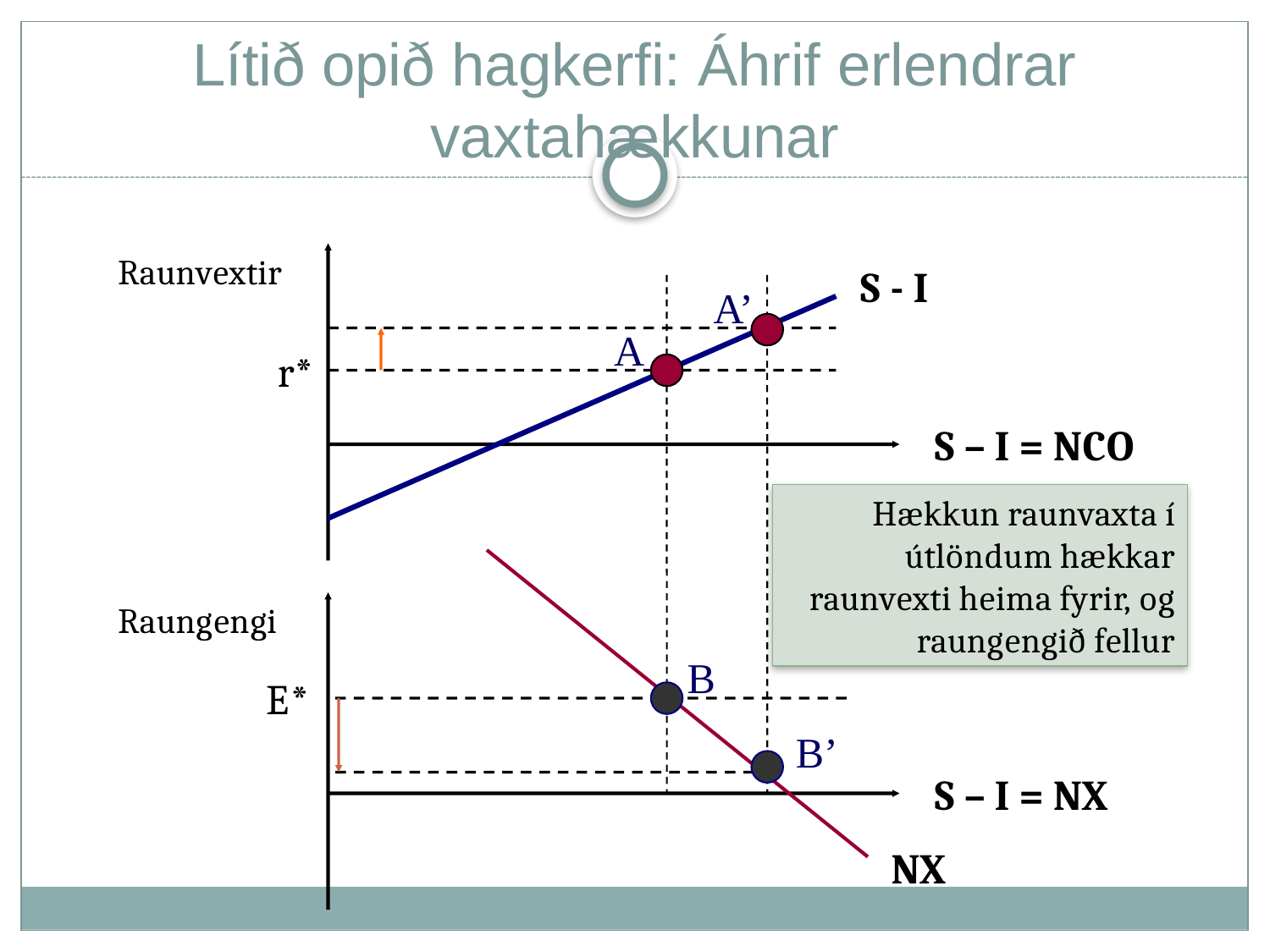

# Lítið opið hagkerfi: Áhrif erlendrar vaxtahækkunar
Raunvextir

S - I

A’

A

r*

S – I = NCO

Hækkun raunvaxta í útlöndum hækkar raunvexti heima fyrir, og raungengið fellur

Raungengi

B
E*

B’

S – I = NX

NX